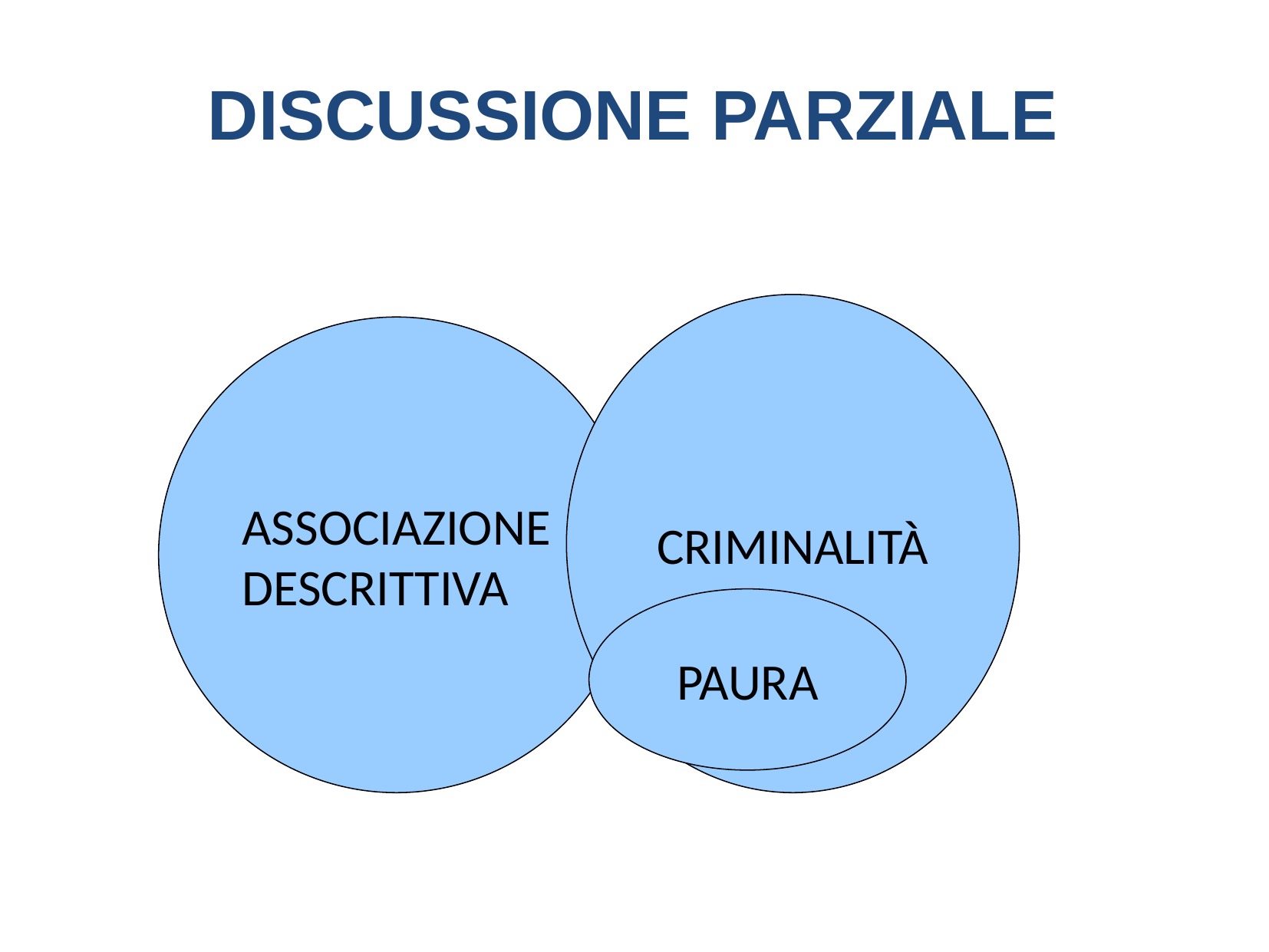

# DISCUSSIONE PARZIALE

CRIMINALITÀ
ASSOCIAZIONE
DESCRITTIVA
PAURA